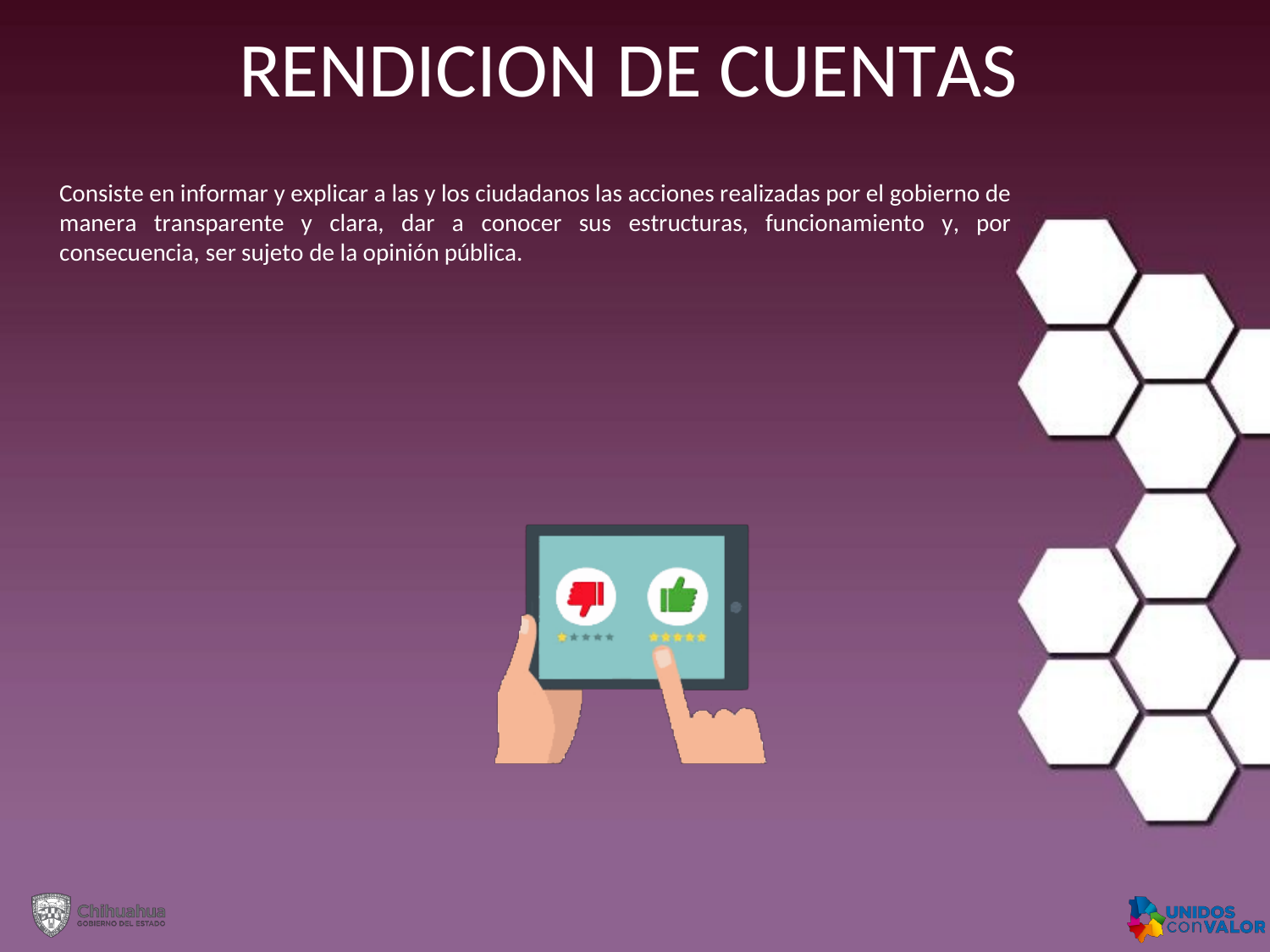

# RENDICION DE CUENTAS
Consiste en informar y explicar a las y los ciudadanos las acciones realizadas por el gobierno de manera   transparente   y   clara,   dar   a   conocer   sus   estructuras,   funcionamiento   y,   por consecuencia, ser sujeto de la opinión pública.